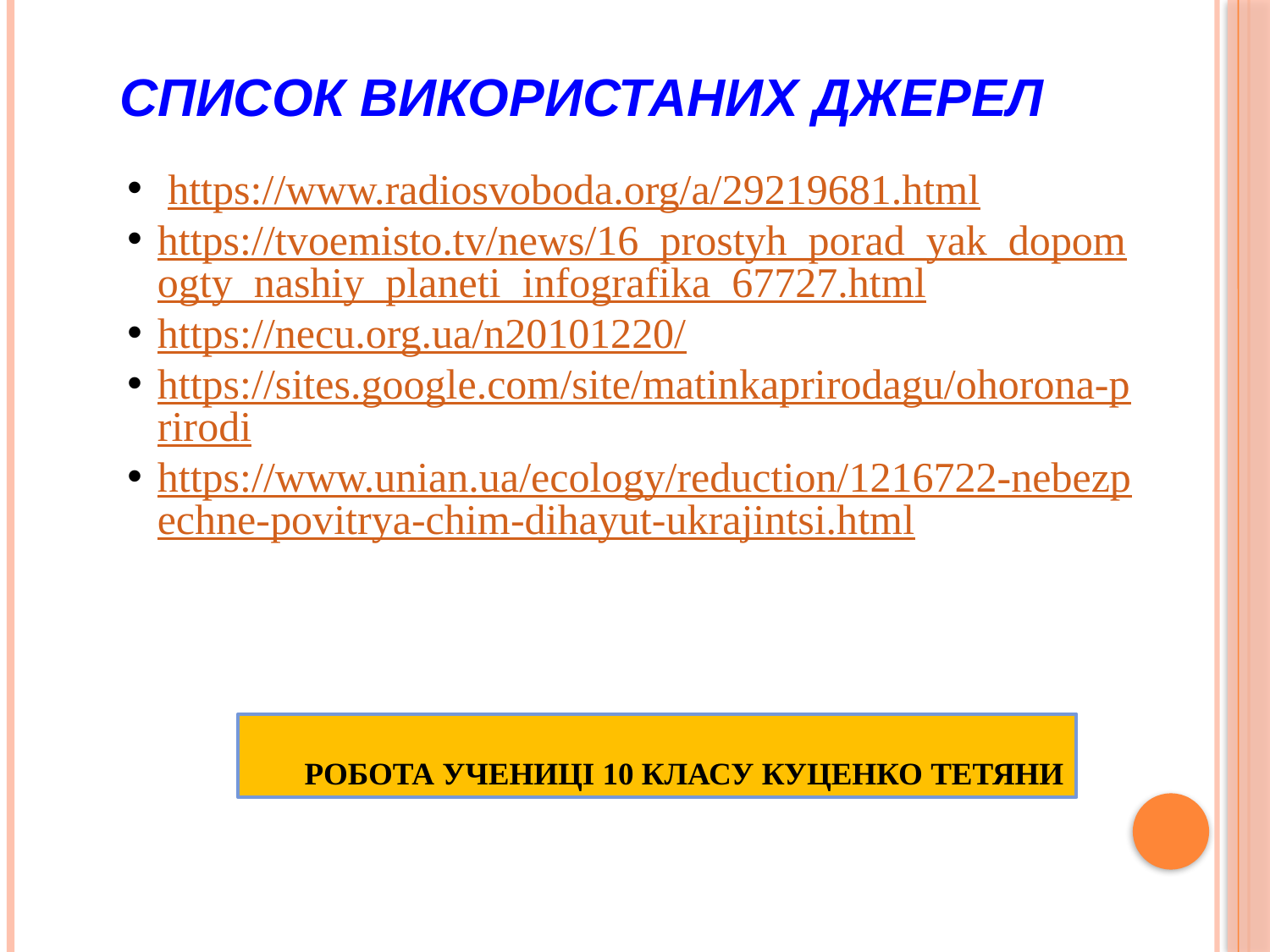

# Список використаних джерел
 https://www.radiosvoboda.org/a/29219681.html
https://tvoemisto.tv/news/16_prostyh_porad_yak_dopomogty_nashiy_planeti_infografika_67727.html
https://necu.org.ua/n20101220/
https://sites.google.com/site/matinkaprirodagu/ohorona-prirodi
https://www.unian.ua/ecology/reduction/1216722-nebezpechne-povitrya-chim-dihayut-ukrajintsi.html

 Робота учениці 10 класу Куценко Тетяни